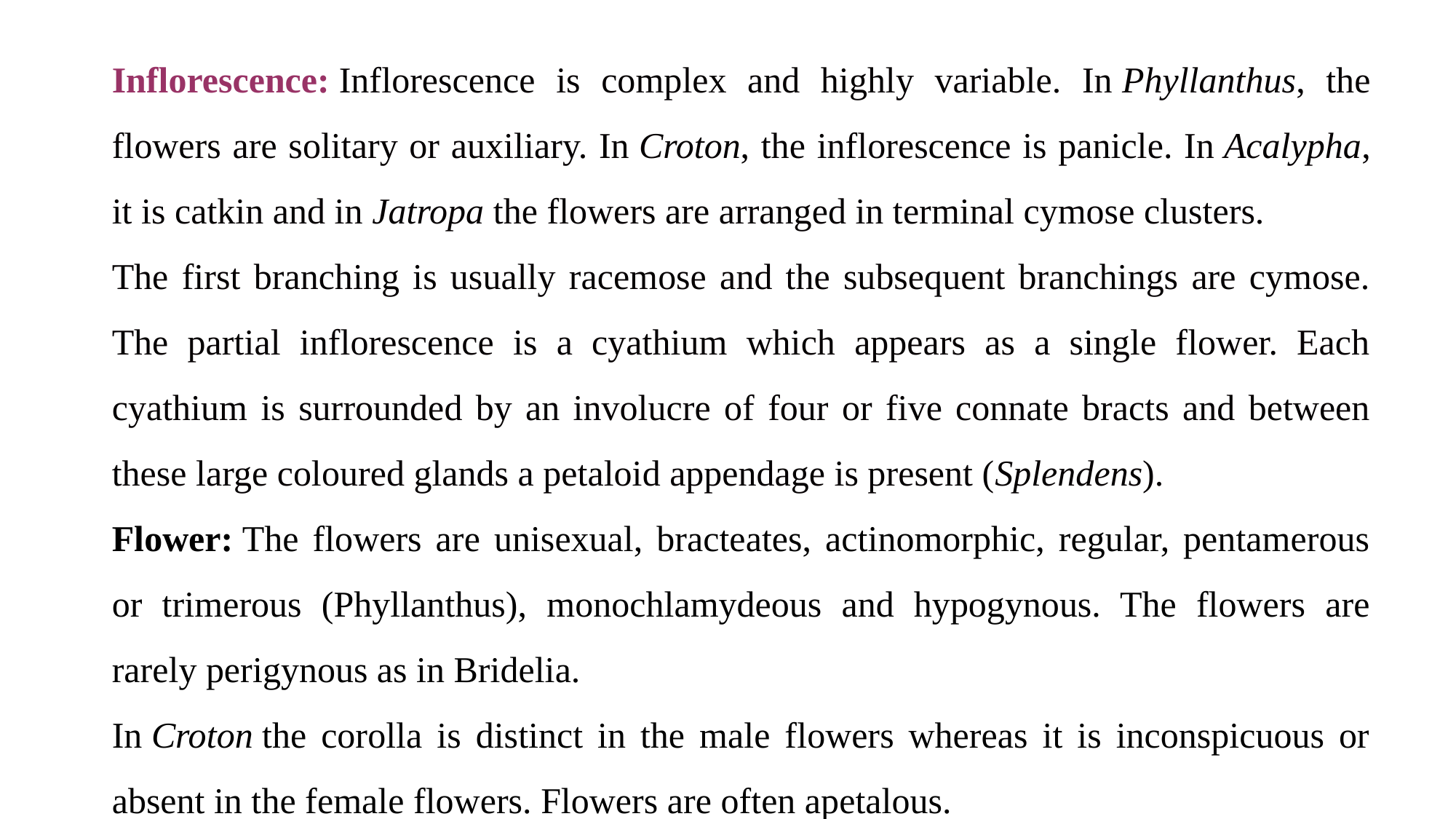

Inflorescence: Inflorescence is complex and highly variable. In Phyllanthus, the flowers are solitary or auxiliary. In Croton, the inflorescence is panicle. In Acalypha, it is catkin and in Jatropa the flowers are arranged in terminal cymose clusters.
The first branching is usually racemose and the subsequent branchings are cymose. The partial inflorescence is a cyathium which appears as a single flower. Each cyathium is surrounded by an involucre of four or five connate bracts and between these large coloured glands a petaloid appendage is present (Splendens).
Flower: The flowers are unisexual, bracteates, actinomorphic, regular, pentamerous or trimerous (Phyllanthus), monochlamydeous and hypogynous. The flowers are rarely perigynous as in Bridelia.
In Croton the corolla is distinct in the male flowers whereas it is inconspicuous or absent in the female flowers. Flowers are often apetalous.